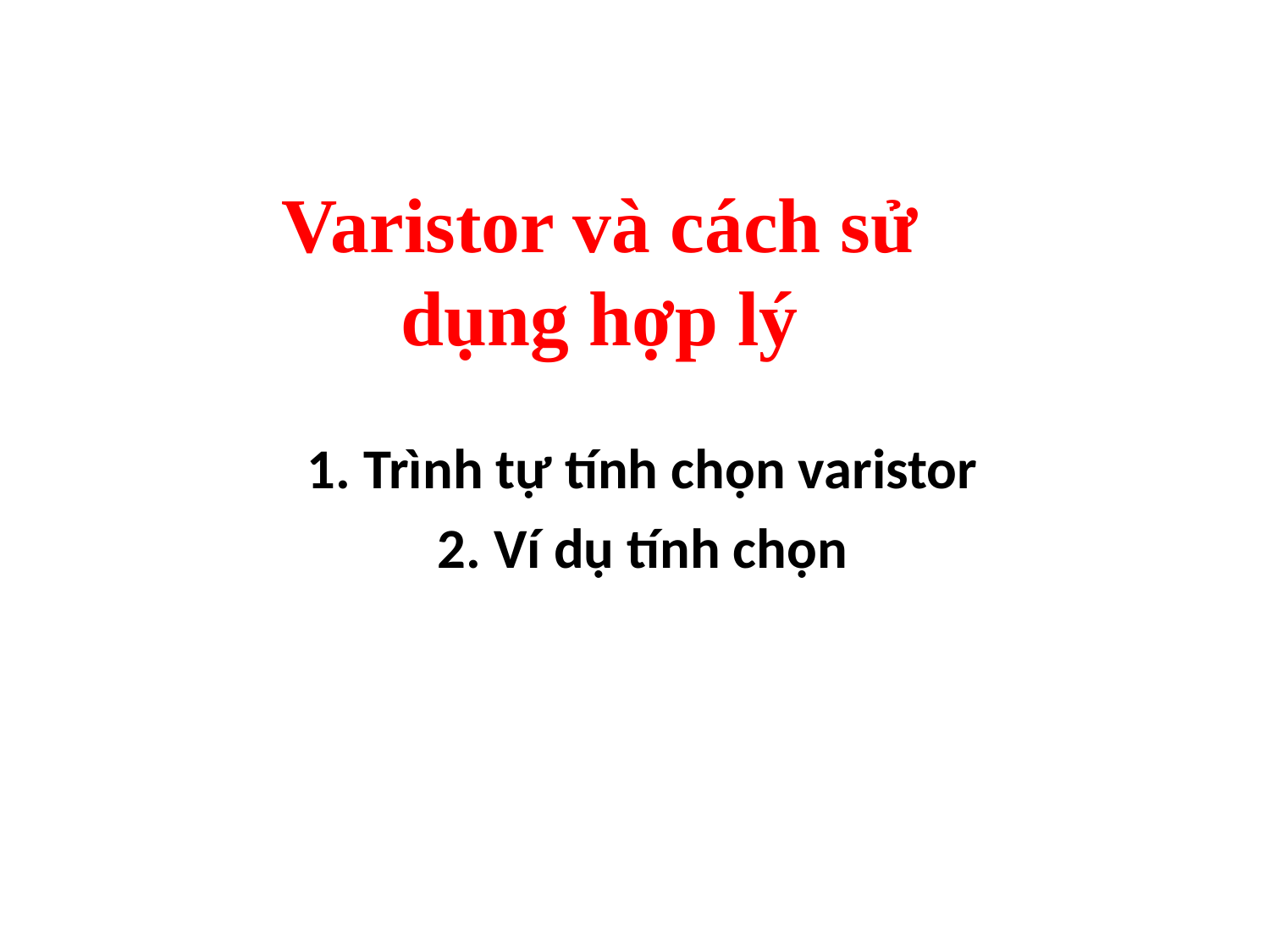

# Varistor và cách sử dụng hợp lý
1. Trình tự tính chọn varistor
2. Ví dụ tính chọn